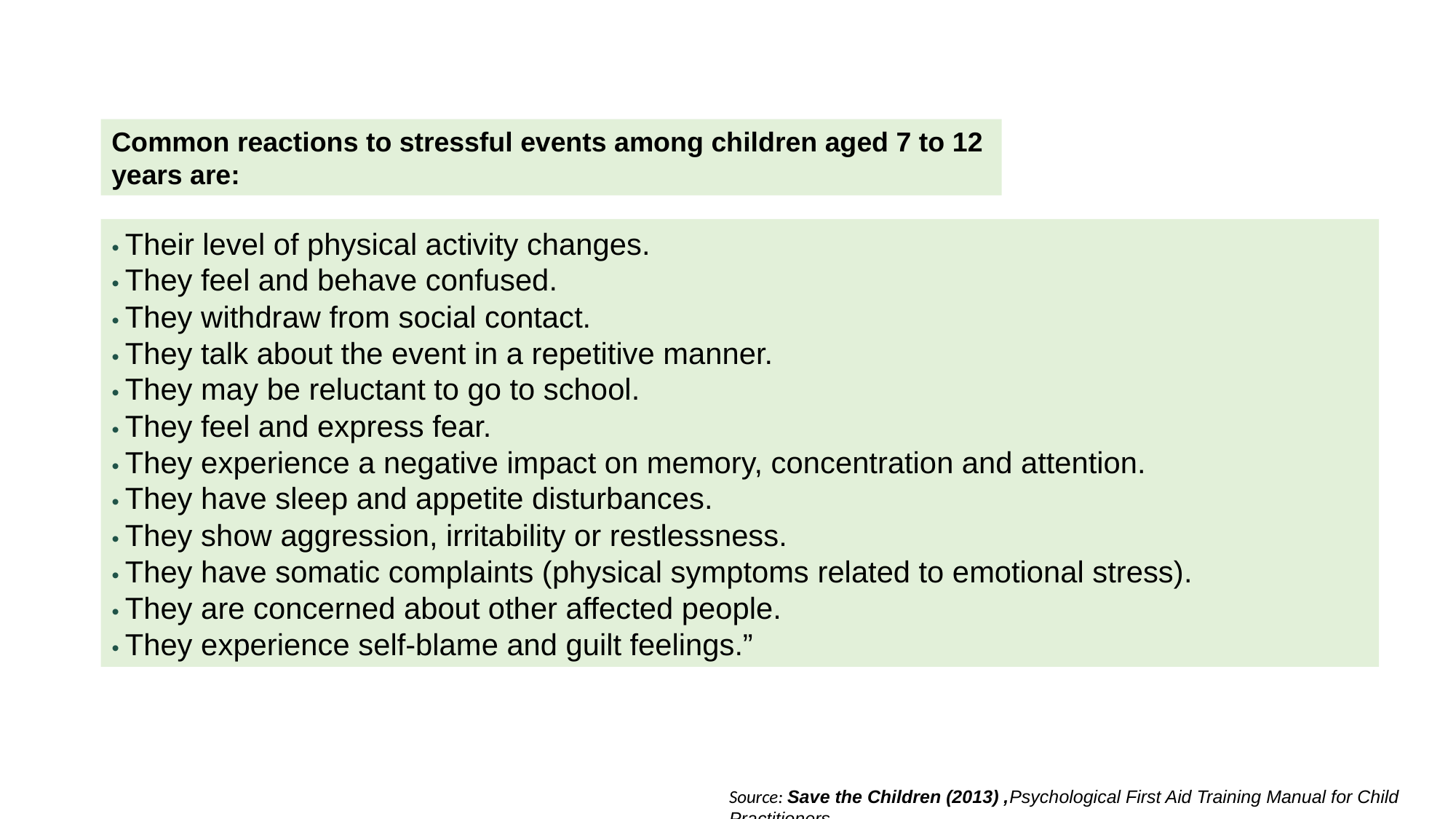

Common reactions to stressful events among children aged 7 to 12 years are:
• Their level of physical activity changes.
• They feel and behave confused.
• They withdraw from social contact.
• They talk about the event in a repetitive manner.
• They may be reluctant to go to school.
• They feel and express fear.
• They experience a negative impact on memory, concentration and attention.
• They have sleep and appetite disturbances.
• They show aggression, irritability or restlessness.
• They have somatic complaints (physical symptoms related to emotional stress).
• They are concerned about other affected people.
• They experience self-blame and guilt feelings.”
Source: Save the Children (2013) ,Psychological First Aid Training Manual for Child Practitioners